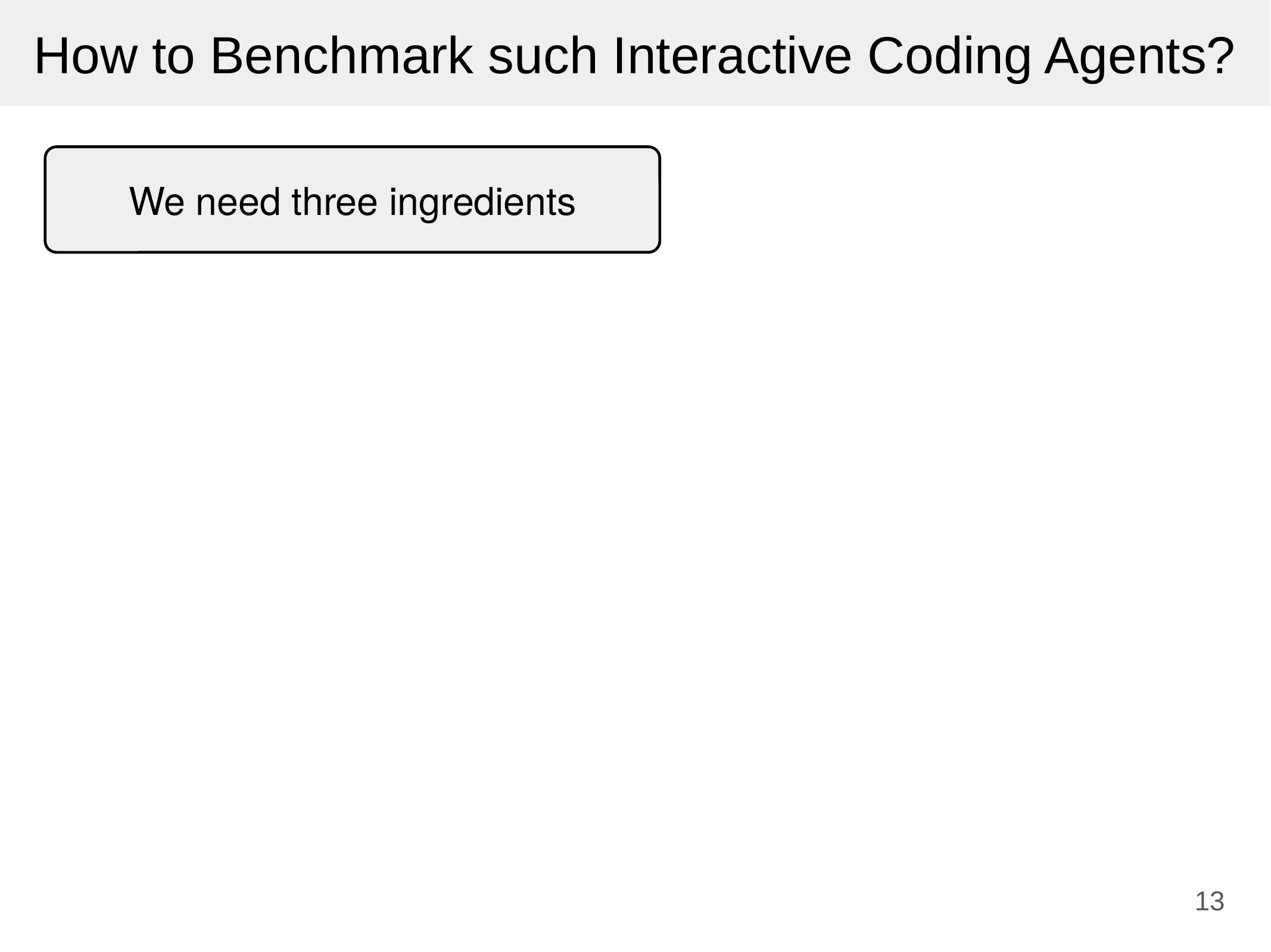

How to Benchmark such Interactive Coding Agents?
We need three ingredients
13